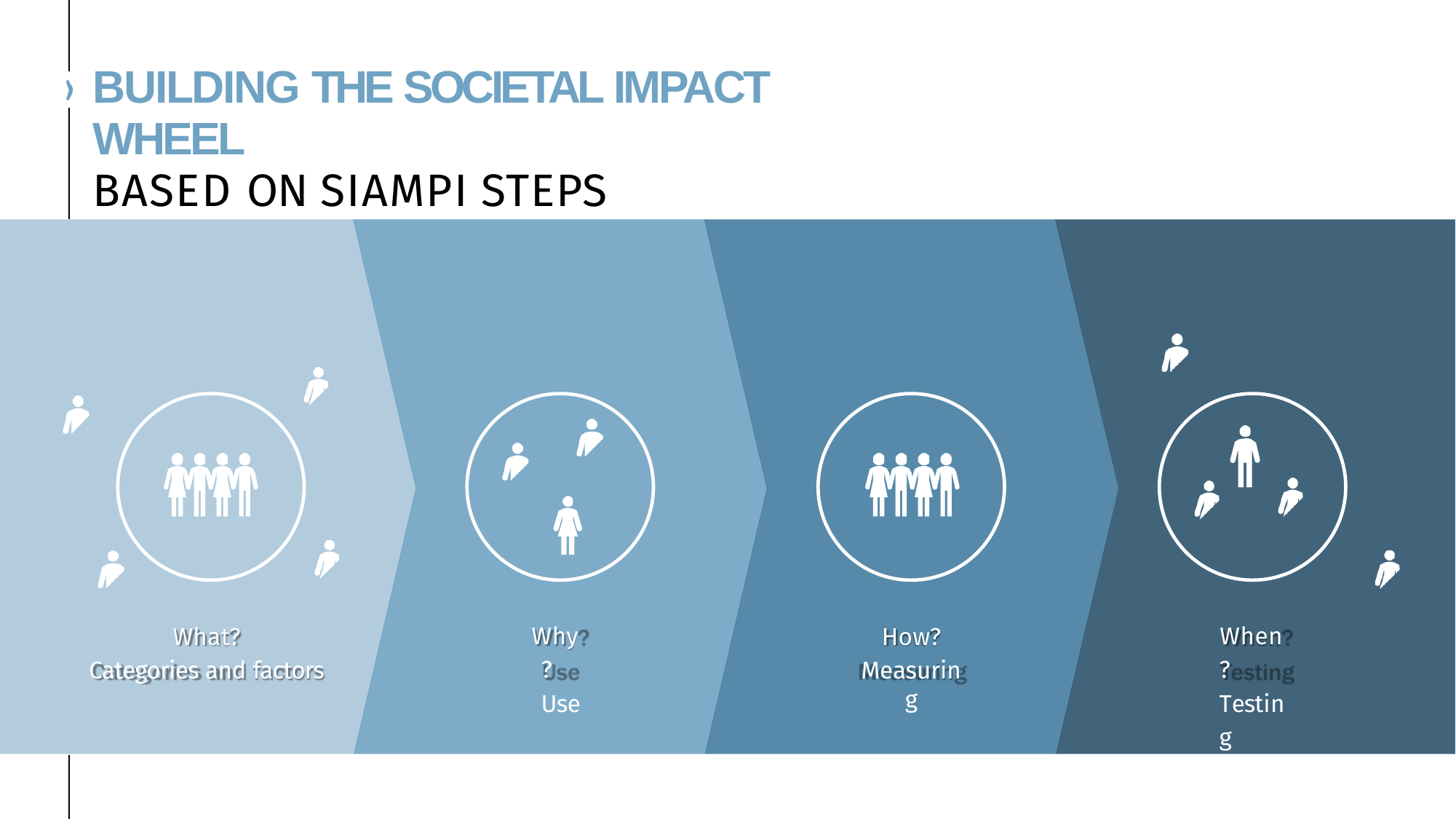

# BUILDING THE SOCIETAL IMPACT WHEEL
BASED ON SIAMPI STEPS

What?
Categories and factors
Why?  Use
How?
Measuring
When?  Testing